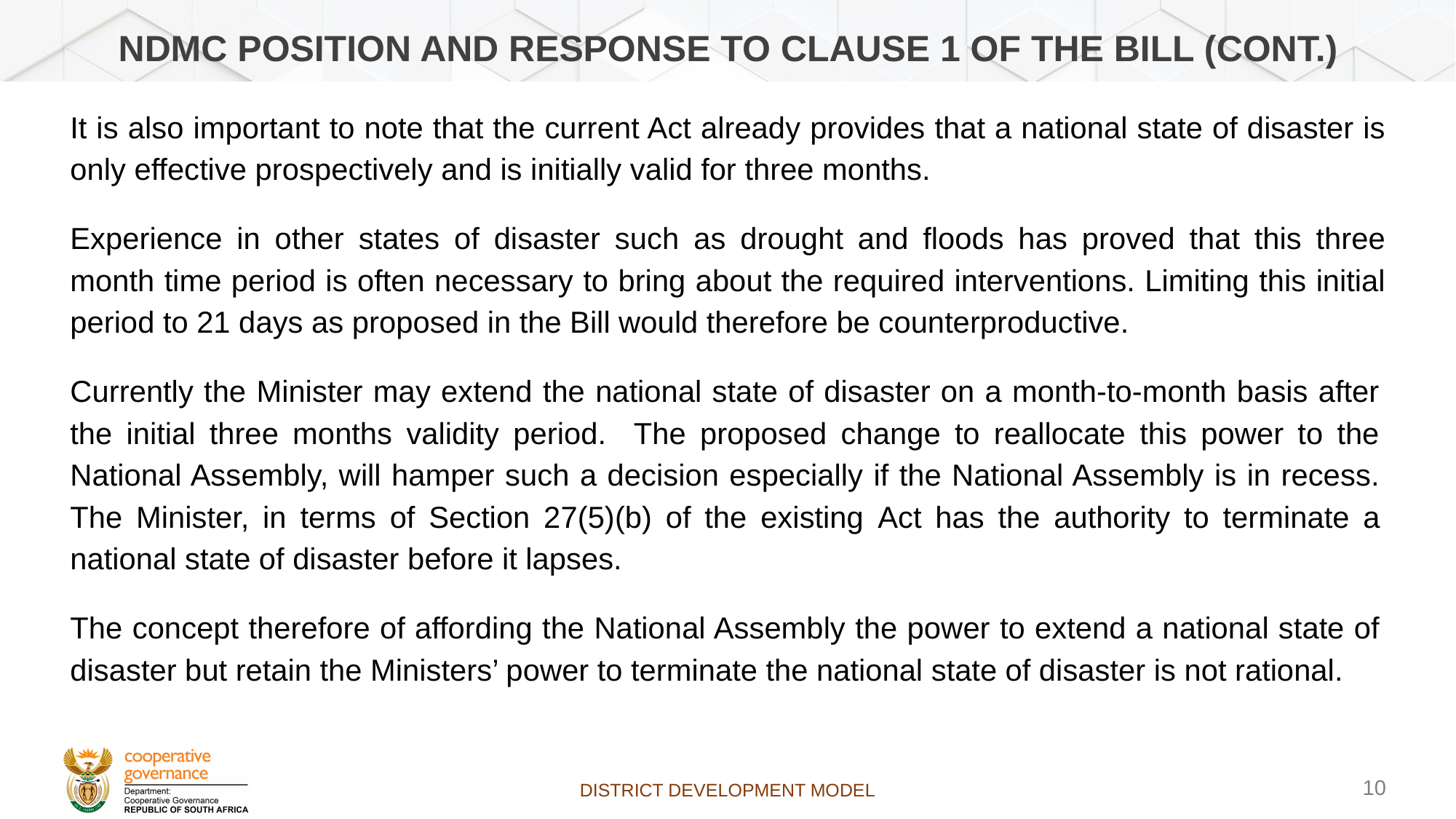

# NDMC position and response to clause 1 of the BILL (Cont.)
It is also important to note that the current Act already provides that a national state of disaster is only effective prospectively and is initially valid for three months.
Experience in other states of disaster such as drought and floods has proved that this three month time period is often necessary to bring about the required interventions. Limiting this initial period to 21 days as proposed in the Bill would therefore be counterproductive.
Currently the Minister may extend the national state of disaster on a month-to-month basis after the initial three months validity period.  The proposed change to reallocate this power to the National Assembly, will hamper such a decision especially if the National Assembly is in recess. The Minister, in terms of Section 27(5)(b) of the existing Act has the authority to terminate a national state of disaster before it lapses.
The concept therefore of affording the National Assembly the power to extend a national state of disaster but retain the Ministers’ power to terminate the national state of disaster is not rational.